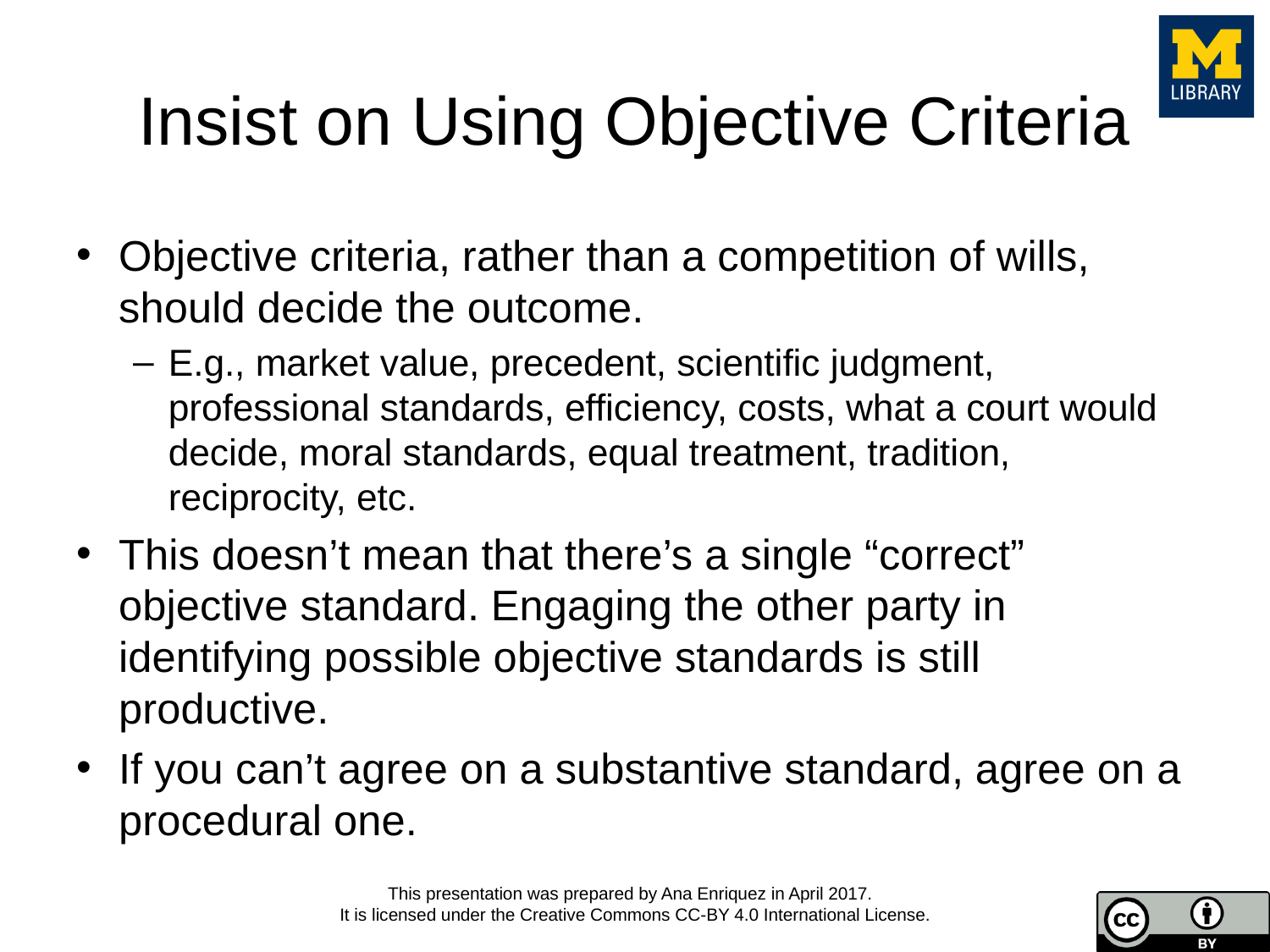

# Insist on Using Objective Criteria
Objective criteria, rather than a competition of wills, should decide the outcome.
E.g., market value, precedent, scientific judgment, professional standards, efficiency, costs, what a court would decide, moral standards, equal treatment, tradition, reciprocity, etc.
This doesn’t mean that there’s a single “correct” objective standard. Engaging the other party in identifying possible objective standards is still productive.
If you can’t agree on a substantive standard, agree on a procedural one.
This presentation was prepared by Ana Enriquez in April 2017.
It is licensed under the Creative Commons CC-BY 4.0 International License.